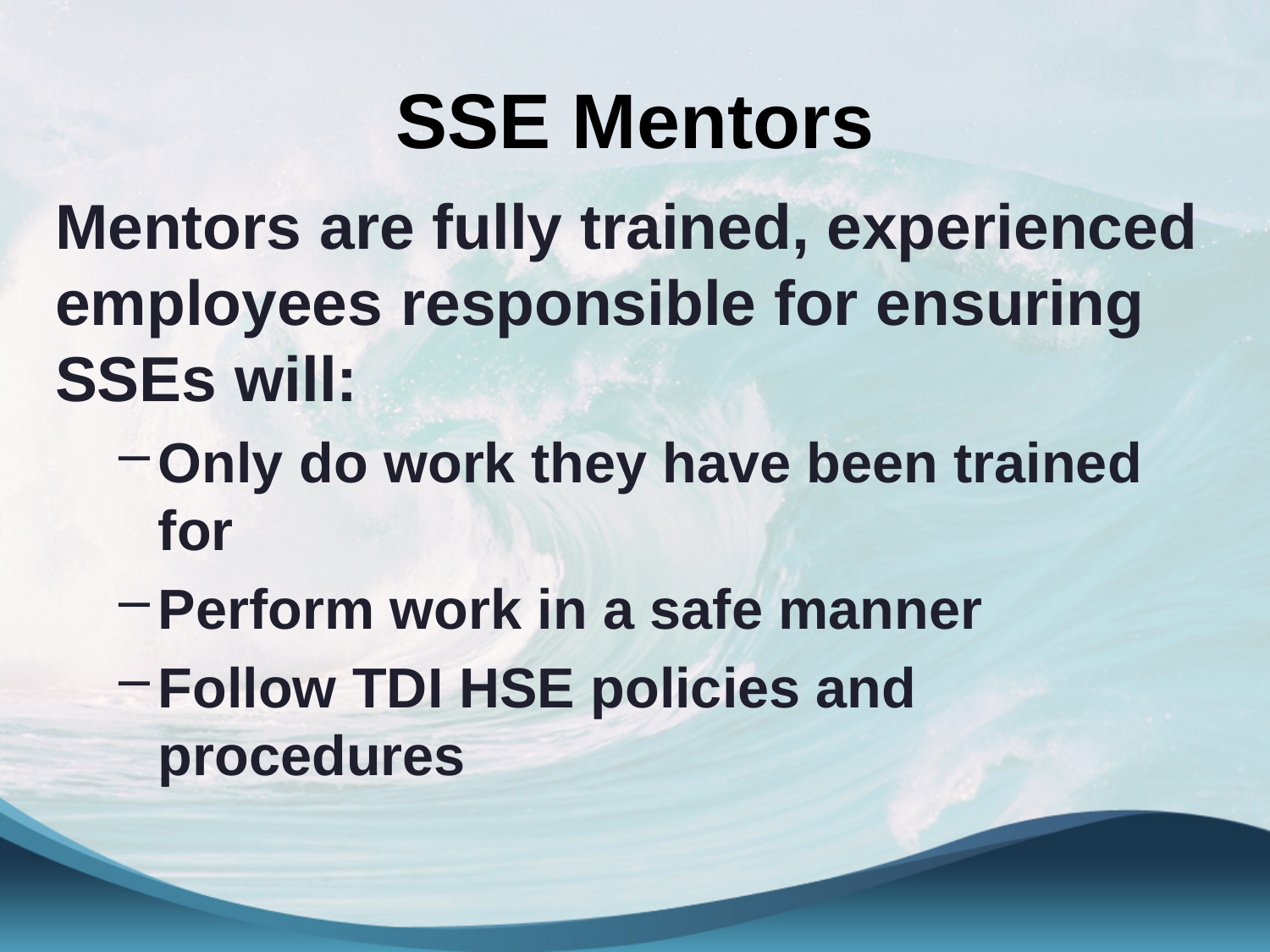

# SSE Mentors
Mentors are fully trained, experienced employees responsible for ensuring SSEs will:
Only do work they have been trained for
Perform work in a safe manner
Follow TDI HSE policies and procedures